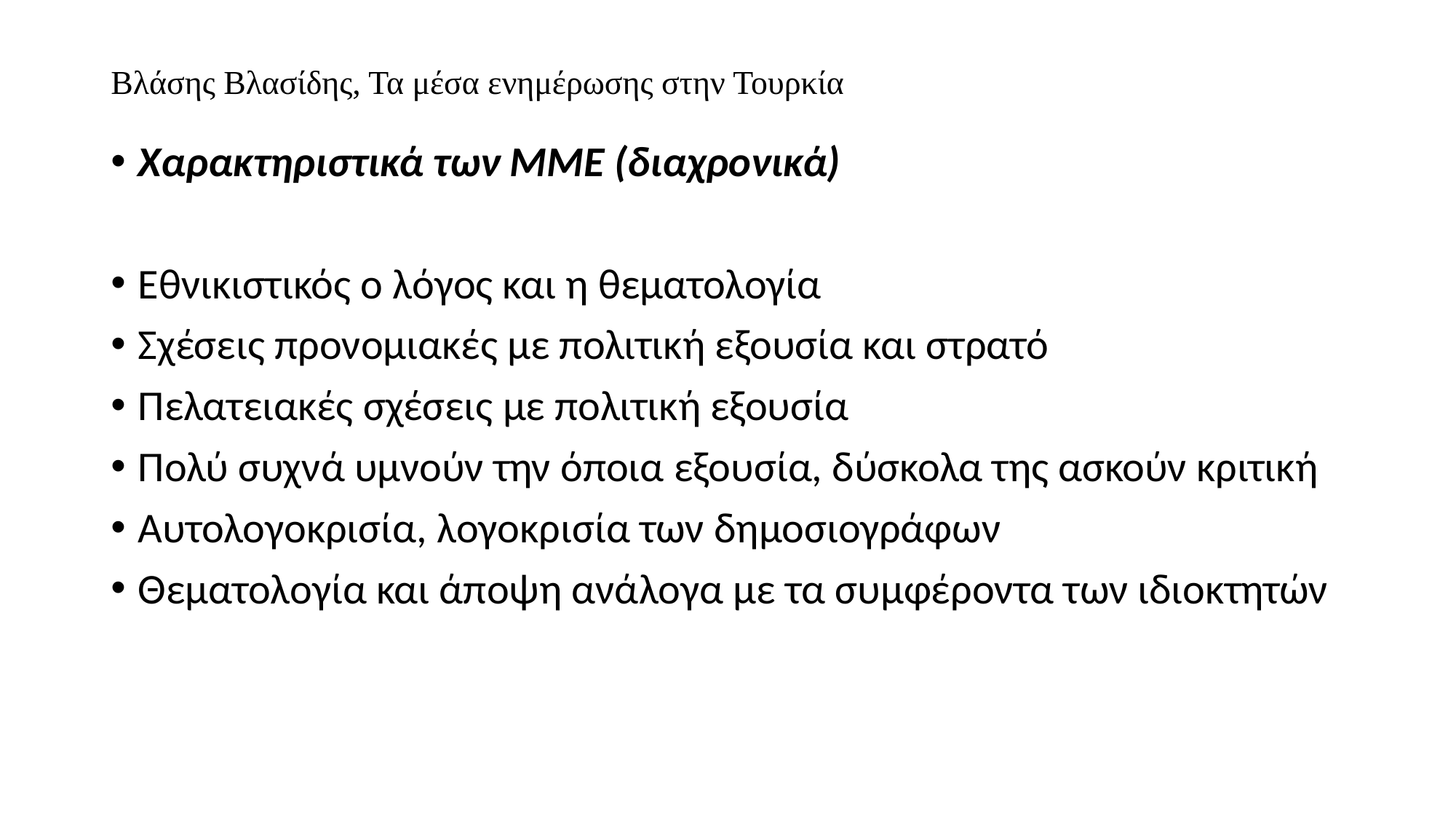

# Βλάσης Βλασίδης, Τα μέσα ενημέρωσης στην Τουρκία
Χαρακτηριστικά των ΜΜΕ (διαχρονικά)

Εθνικιστικός ο λόγος και η θεματολογία
Σχέσεις προνομιακές με πολιτική εξουσία και στρατό
Πελατειακές σχέσεις με πολιτική εξουσία
Πολύ συχνά υμνούν την όποια εξουσία, δύσκολα της ασκούν κριτική
Αυτολογοκρισία, λογοκρισία των δημοσιογράφων
Θεματολογία και άποψη ανάλογα με τα συμφέροντα των ιδιοκτητών